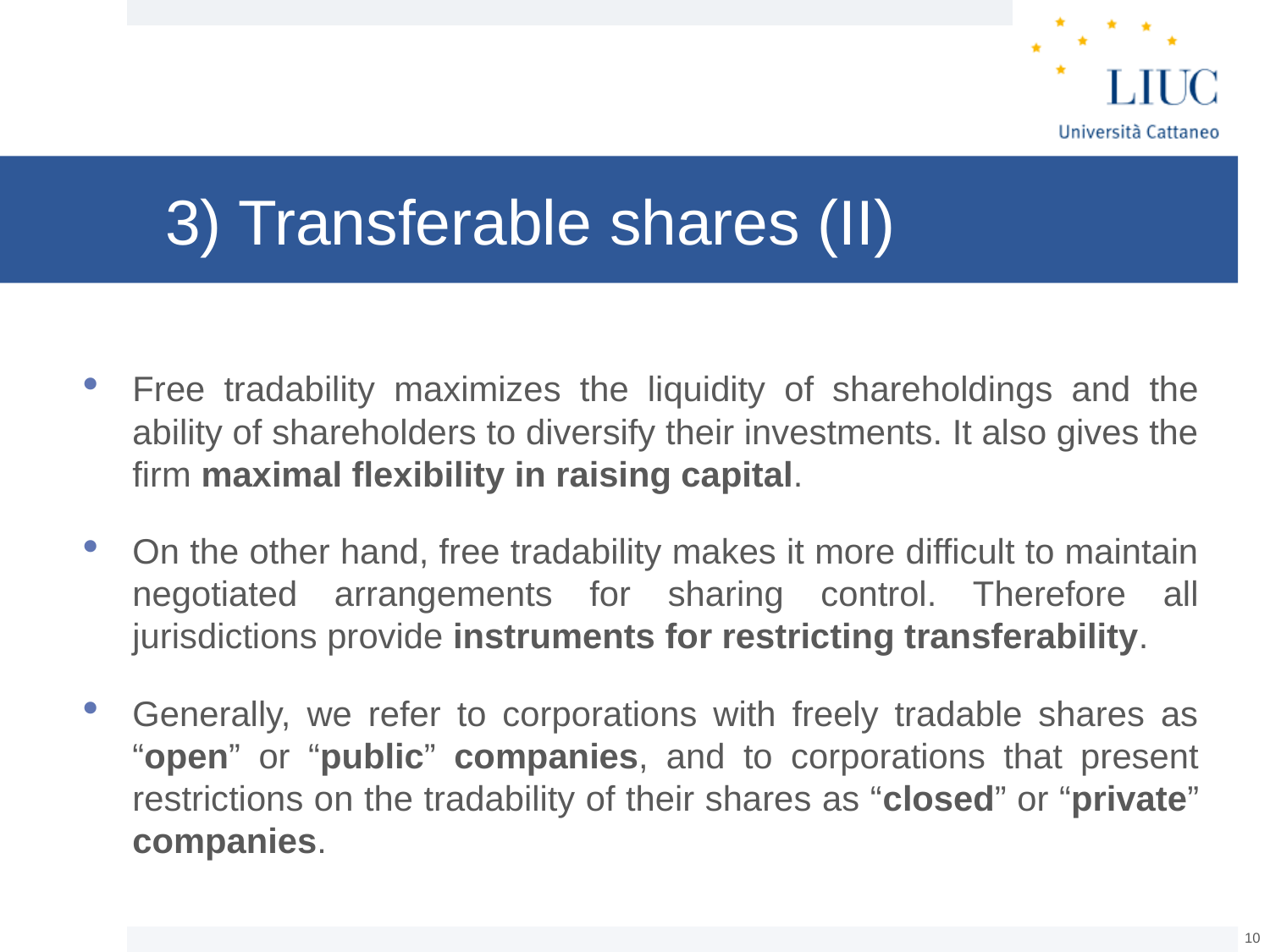

# 3) Transferable shares (II)
Free tradability maximizes the liquidity of shareholdings and the ability of shareholders to diversify their investments. It also gives the firm maximal flexibility in raising capital.
On the other hand, free tradability makes it more difficult to maintain negotiated arrangements for sharing control. Therefore all jurisdictions provide instruments for restricting transferability.
Generally, we refer to corporations with freely tradable shares as “open” or “public” companies, and to corporations that present restrictions on the tradability of their shares as “closed” or “private” companies.

10